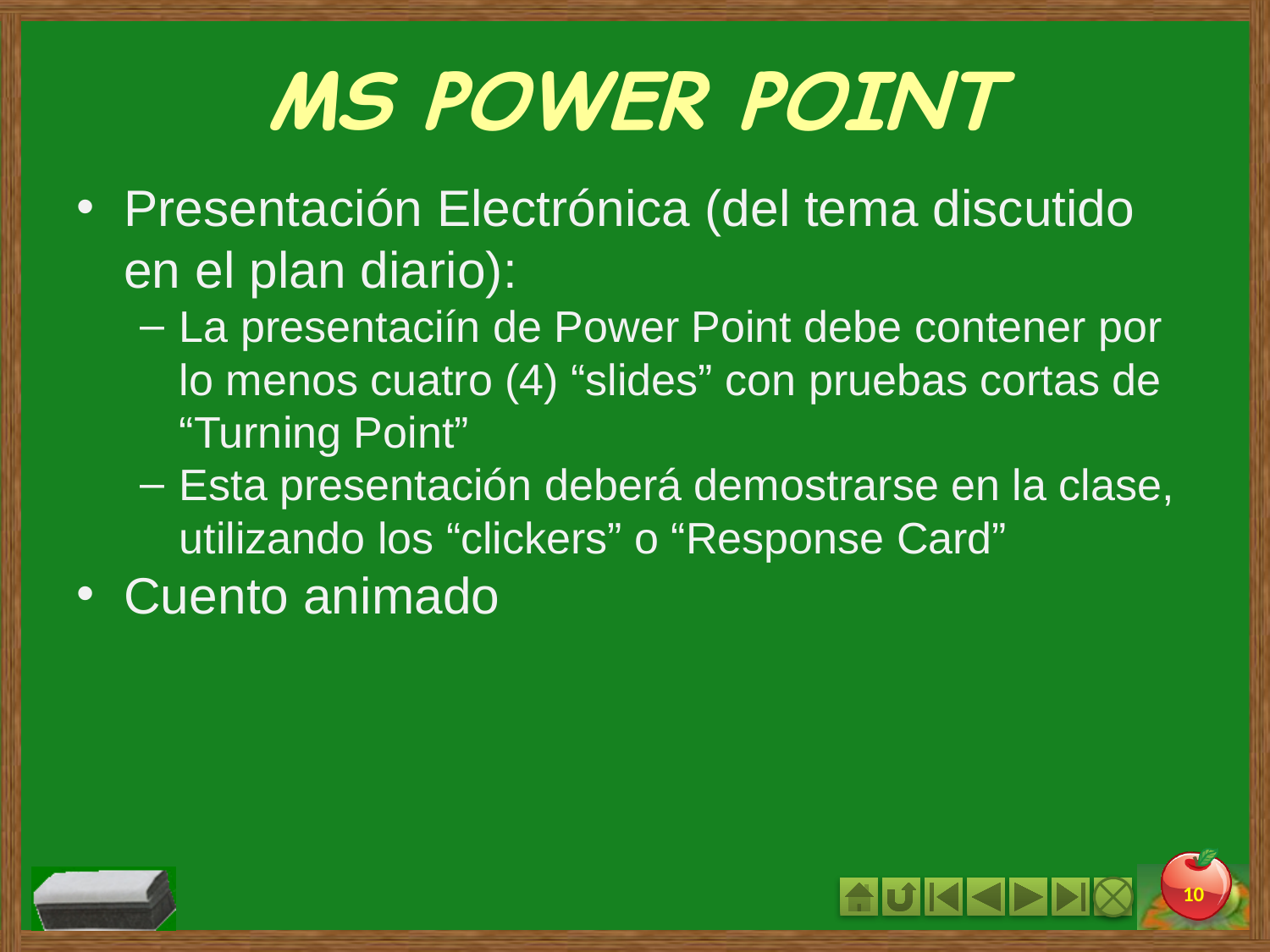

# MS POWER POINT
Presentación Electrónica (del tema discutido en el plan diario):
La presentaciín de Power Point debe contener por lo menos cuatro (4) “slides” con pruebas cortas de “Turning Point”
Esta presentación deberá demostrarse en la clase, utilizando los “clickers” o “Response Card”
Cuento animado

10